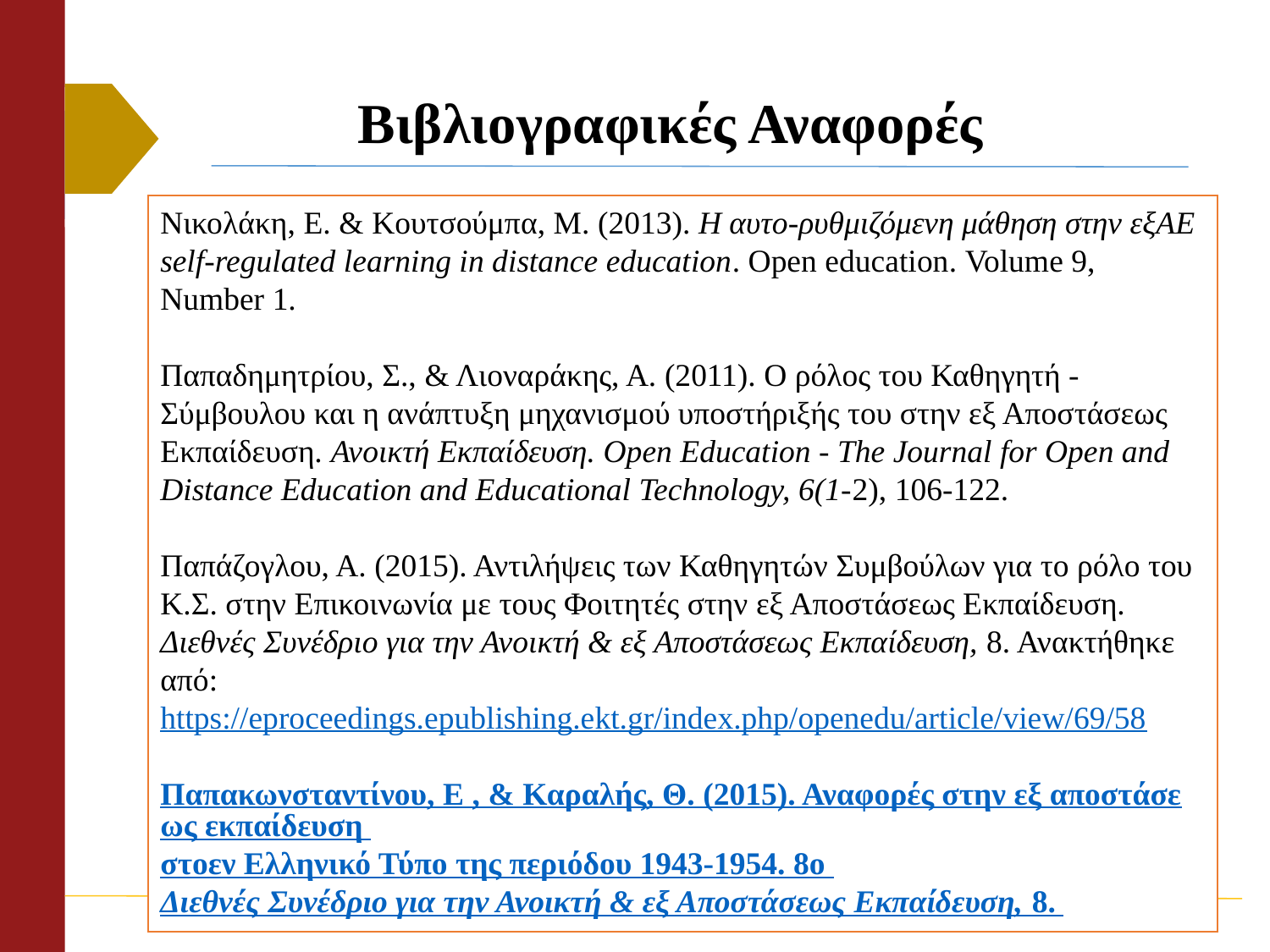

# Βιβλιογραφικές Αναφορές
Νικολάκη, Ε. & Κουτσούμπα, Μ. (2013). Η αυτο-ρυθμιζόμενη μάθηση στην εξΑΕ self-regulated learning in distance education. Open education. Volume 9, Number 1.

Παπαδημητρίου, Σ., & Λιοναράκης, Α. (2011). Ο ρόλος του Καθηγητή - Σύμβουλου και η ανάπτυξη μηχανισμού υποστήριξής του στην εξ Αποστάσεως Εκπαίδευση. Ανοικτή Εκπαίδευση. Open Education - The Journal for Open and Distance Education and Educational Technology, 6(1-2), 106-122.

Παπάζογλου, Α. (2015). Αντιλήψεις των Καθηγητών Συμβούλων για το ρόλο του Κ.Σ. στην Επικοινωνία με τους Φοιτητές στην εξ Αποστάσεως Εκπαίδευση. Διεθνές Συνέδριο για την Ανοικτή & εξ Αποστάσεως Εκπαίδευση, 8. Ανακτήθηκε από: https://eproceedings.epublishing.ekt.gr/index.php/openedu/article/view/69/58

Παπακωνσταντίνου, Ε , & Καραλής, Θ. (2015). Αναφορές στην εξ αποστάσεως εκπαίδευση στοεν Ελληνικό Τύπο της περιόδου 1943-1954. 8ο Διεθνές Συνέδριο για την Ανοικτή & εξ Αποστάσεως Εκπαίδευση, 8.